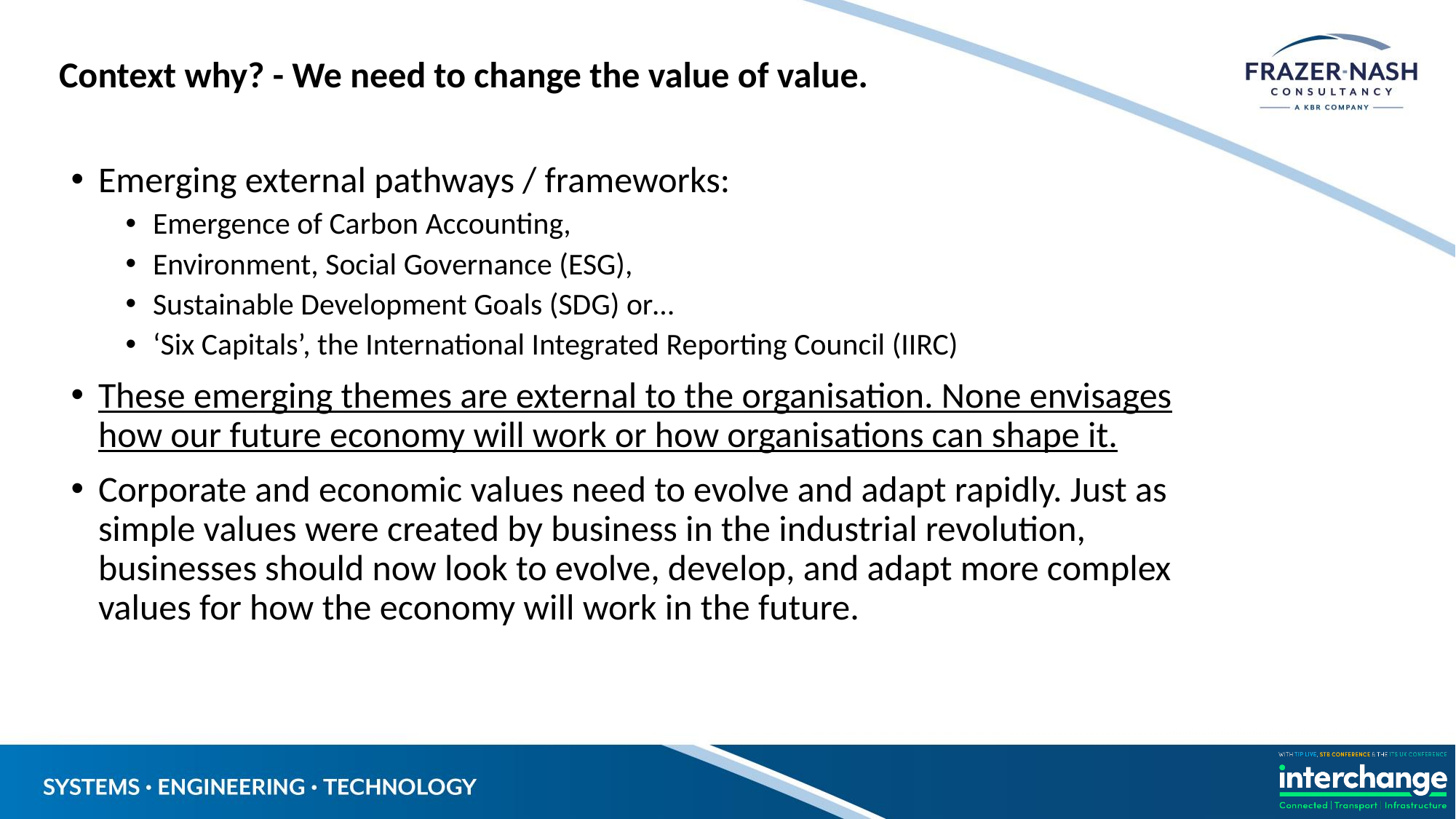

Context why? - We need to change the value of value.
Emerging external pathways / frameworks:
Emergence of Carbon Accounting,
Environment, Social Governance (ESG),
Sustainable Development Goals (SDG) or…
‘Six Capitals’, the International Integrated Reporting Council (IIRC)
These emerging themes are external to the organisation. None envisages how our future economy will work or how organisations can shape it.
Corporate and economic values need to evolve and adapt rapidly. Just as simple values were created by business in the industrial revolution, businesses should now look to evolve, develop, and adapt more complex values for how the economy will work in the future.